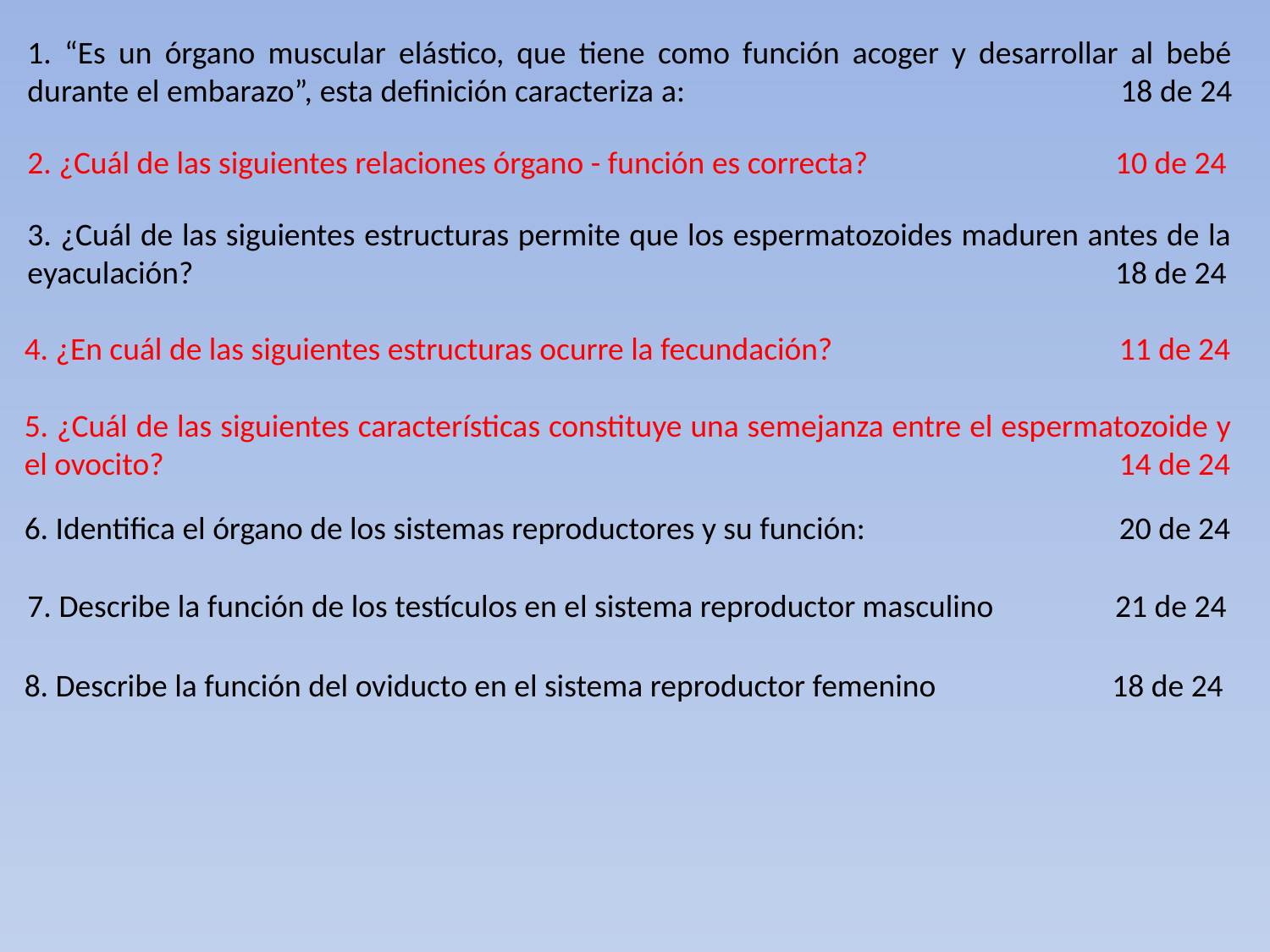

1. “Es un órgano muscular elástico, que tiene como función acoger y desarrollar al bebé durante el embarazo”, esta definición caracteriza a: 			          18 de 24
2. ¿Cuál de las siguientes relaciones órgano - función es correcta?		          10 de 24
3. ¿Cuál de las siguientes estructuras permite que los espermatozoides maduren antes de la eyaculación? 							          18 de 24
4. ¿En cuál de las siguientes estructuras ocurre la fecundación?		           11 de 24
5. ¿Cuál de las siguientes características constituye una semejanza entre el espermatozoide y el ovocito?							           14 de 24
6. Identifica el órgano de los sistemas reproductores y su función:		           20 de 24
7. Describe la función de los testículos en el sistema reproductor masculino	          21 de 24
8. Describe la función del oviducto en el sistema reproductor femenino	          18 de 24